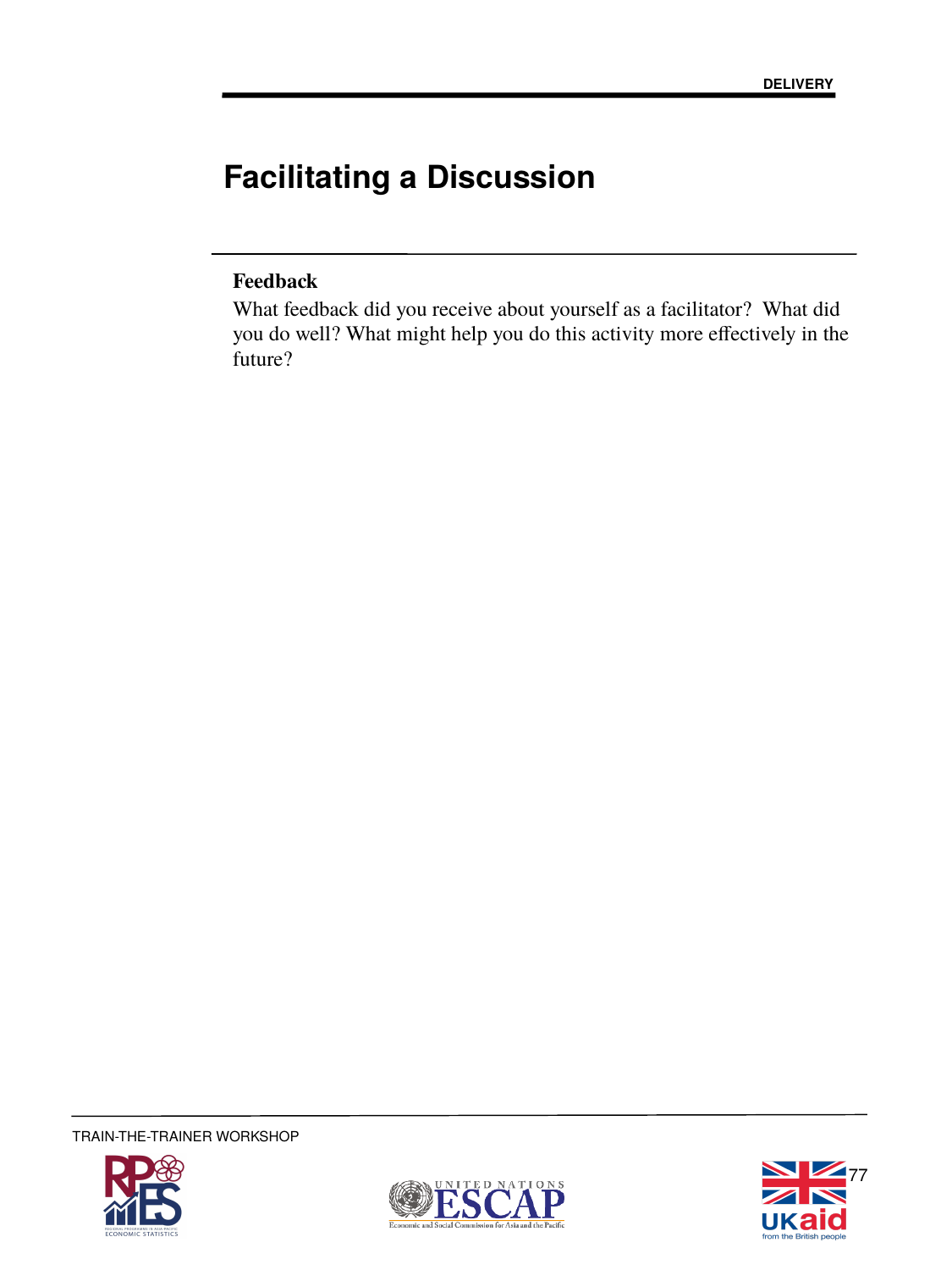

DELIVERY

Facilitating a Discussion

Feedback
What feedback did you receive about yourself as a facilitator?  What did you do well? What might help you do this activity more effectively in the future?
77